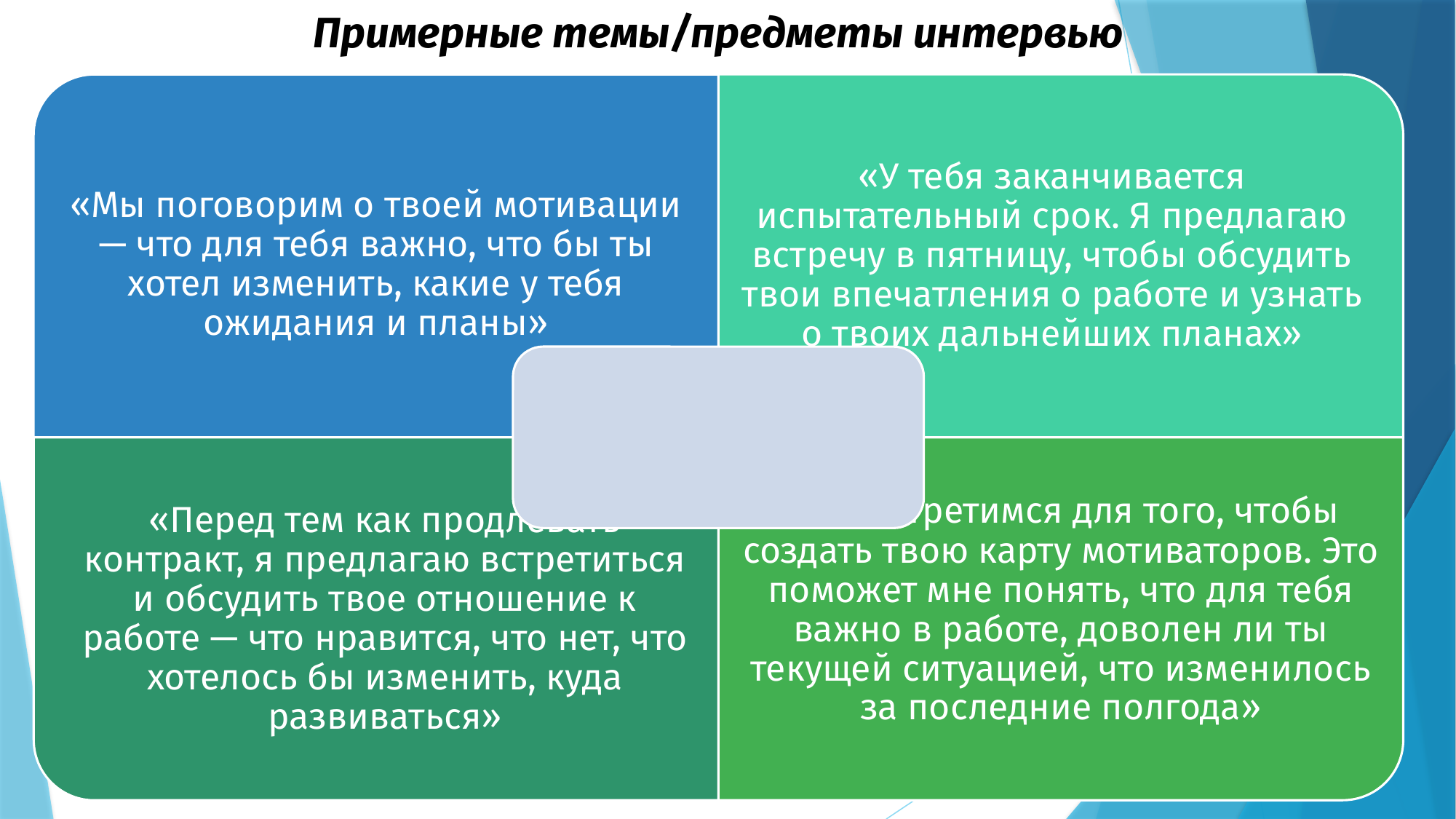

Примерные темы/предметы интервью
«Мы поговорим о твоей мотивации — что для тебя важно, что бы ты хотел изменить, какие у тебя ожидания и планы»
«У тебя заканчивается испытательный срок. Я предлагаю встречу в пятницу, чтобы обсудить твои впечатления о работе и узнать о твоих дальнейших планах»
«Перед тем как продлевать контракт, я предлагаю встретиться и обсудить твое отношение к работе — что нравится, что нет, что хотелось бы изменить, куда развиваться»
«Мы встретимся для того, чтобы создать твою карту мотиваторов. Это поможет мне понять, что для тебя важно в работе, доволен ли ты текущей ситуацией, что изменилось за последние полгода»